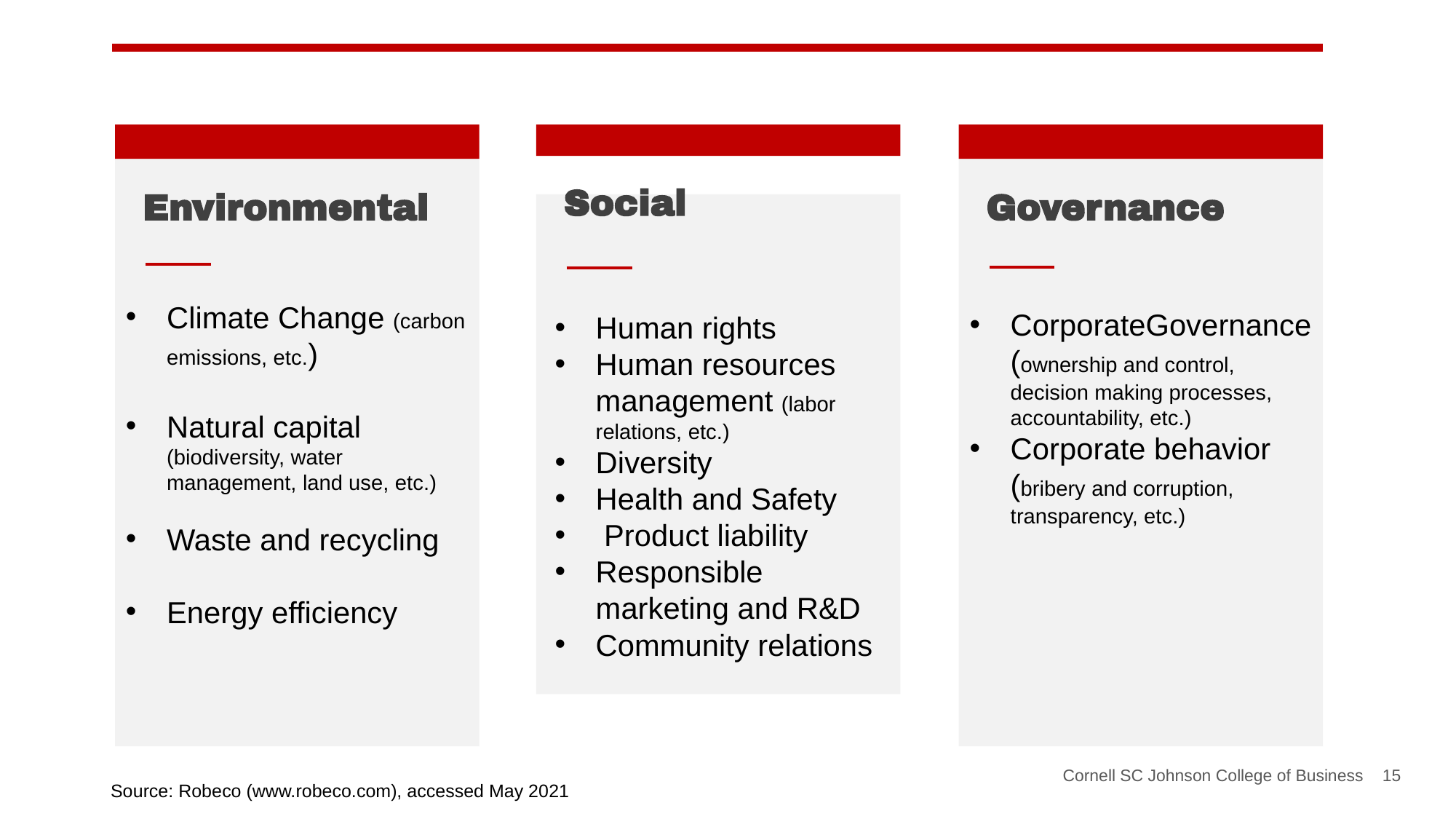

Social

Governance

Environmental
Climate Change (carbon emissions, etc.)

Natural capital (biodiversity, water management, land use, etc.)

Waste and recycling

Energy efficiency

CorporateGovernance (ownership and control, decision making processes, accountability, etc.)
Corporate behavior (bribery and corruption, transparency, etc.)
Human rights
Human resources management (labor relations, etc.)
Diversity
Health and Safety
 Product liability
Responsible marketing and R&D
Community relations
Cornell SC Johnson College of Business    15
Source: Robeco (www.robeco.com), accessed May 2021